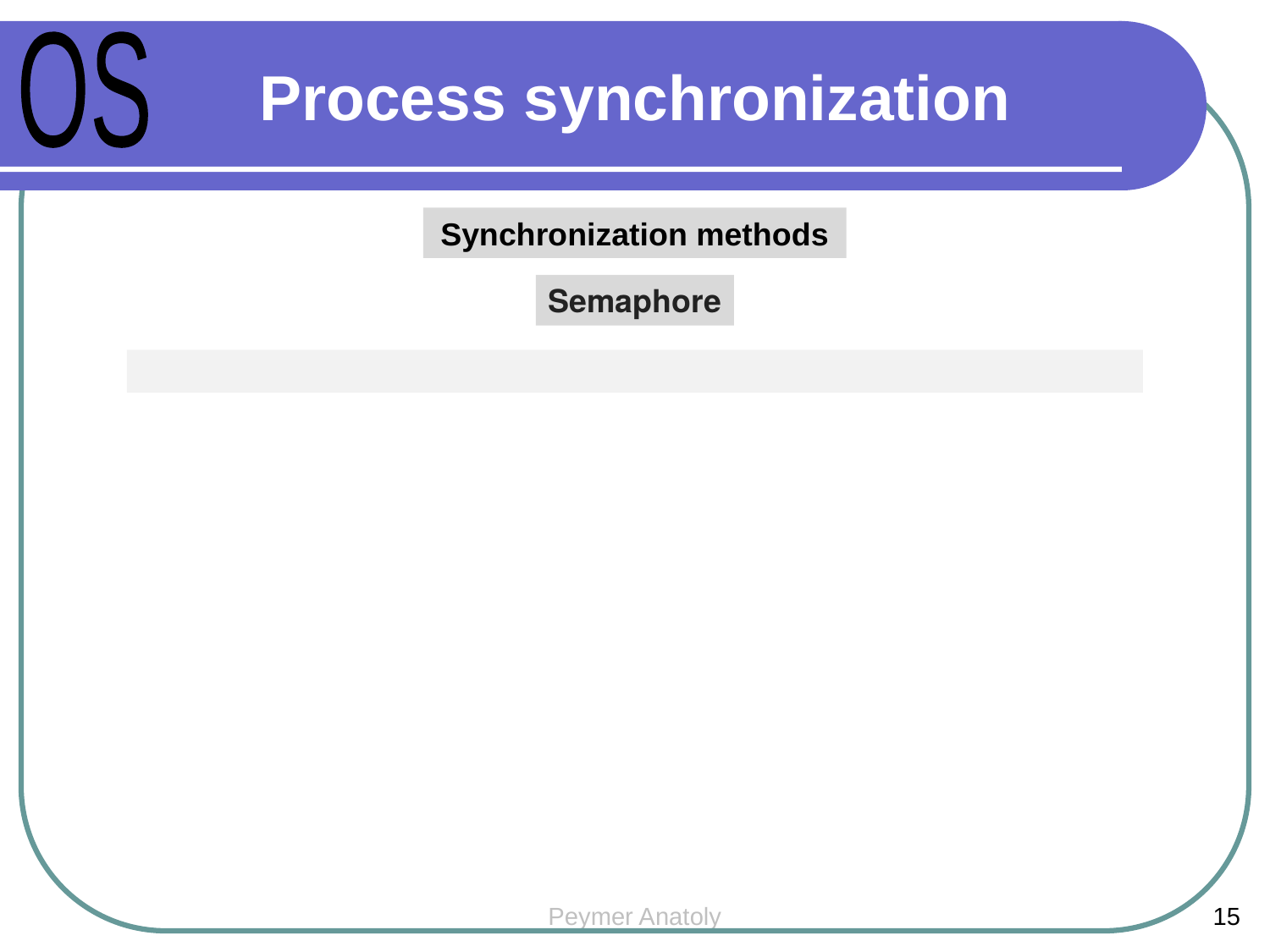

OS
Process synchronization

Synchronization methods
Semaphore

Peymer Anatoly
15